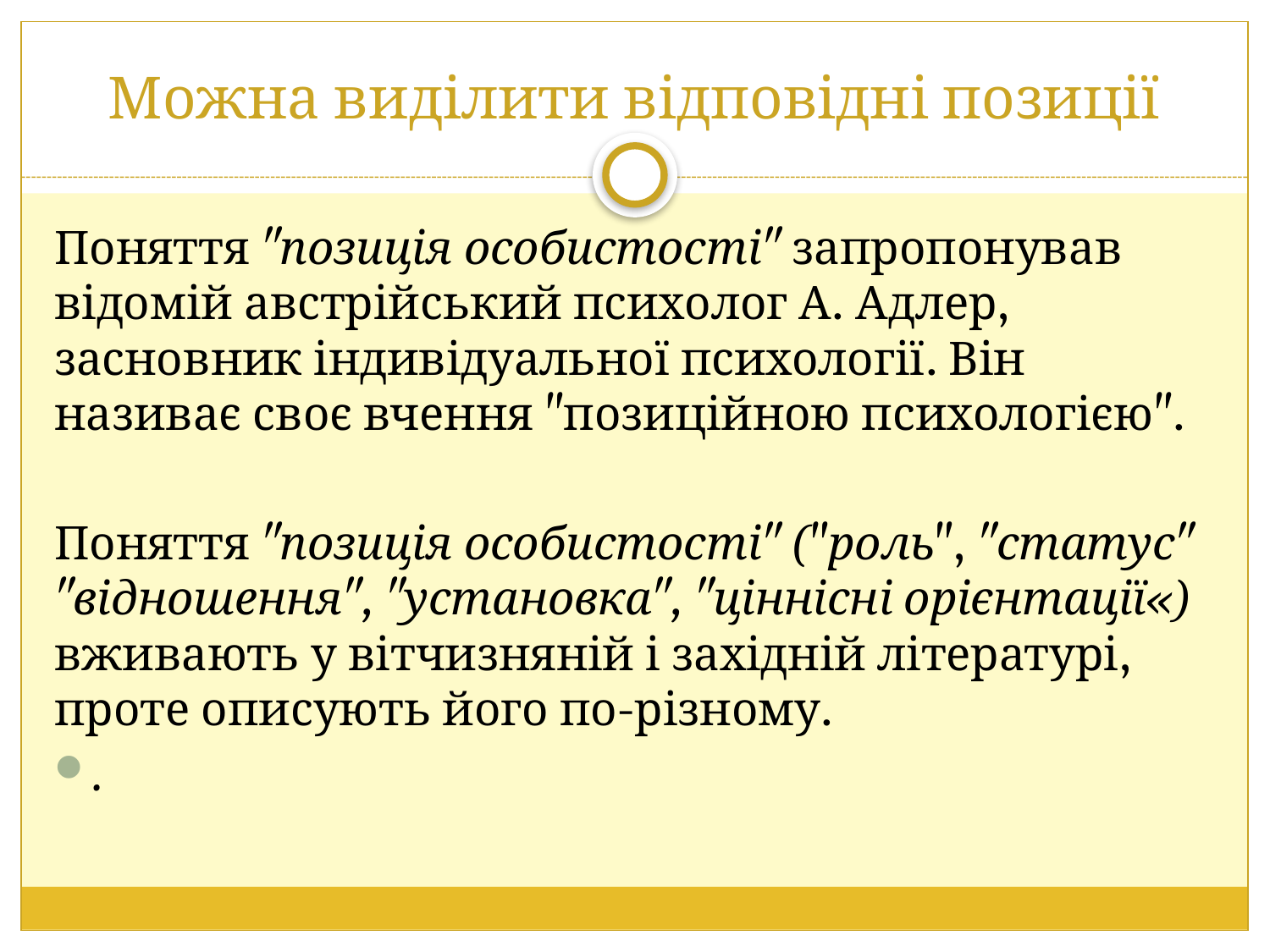

# Можна виділити відповідні позиції
Поняття "позиція особистості" запропонував відомій австрійський психолог А. Адлер, засновник індивідуальної психології. Він називає своє вчення "позиційною психологією".

Поняття "позиція особистості" ("роль", "статус" "відношення", "установка", "ціннісні орієнтації«) вживають у вітчизняній і західній літературі, проте описують його по-різному.
.